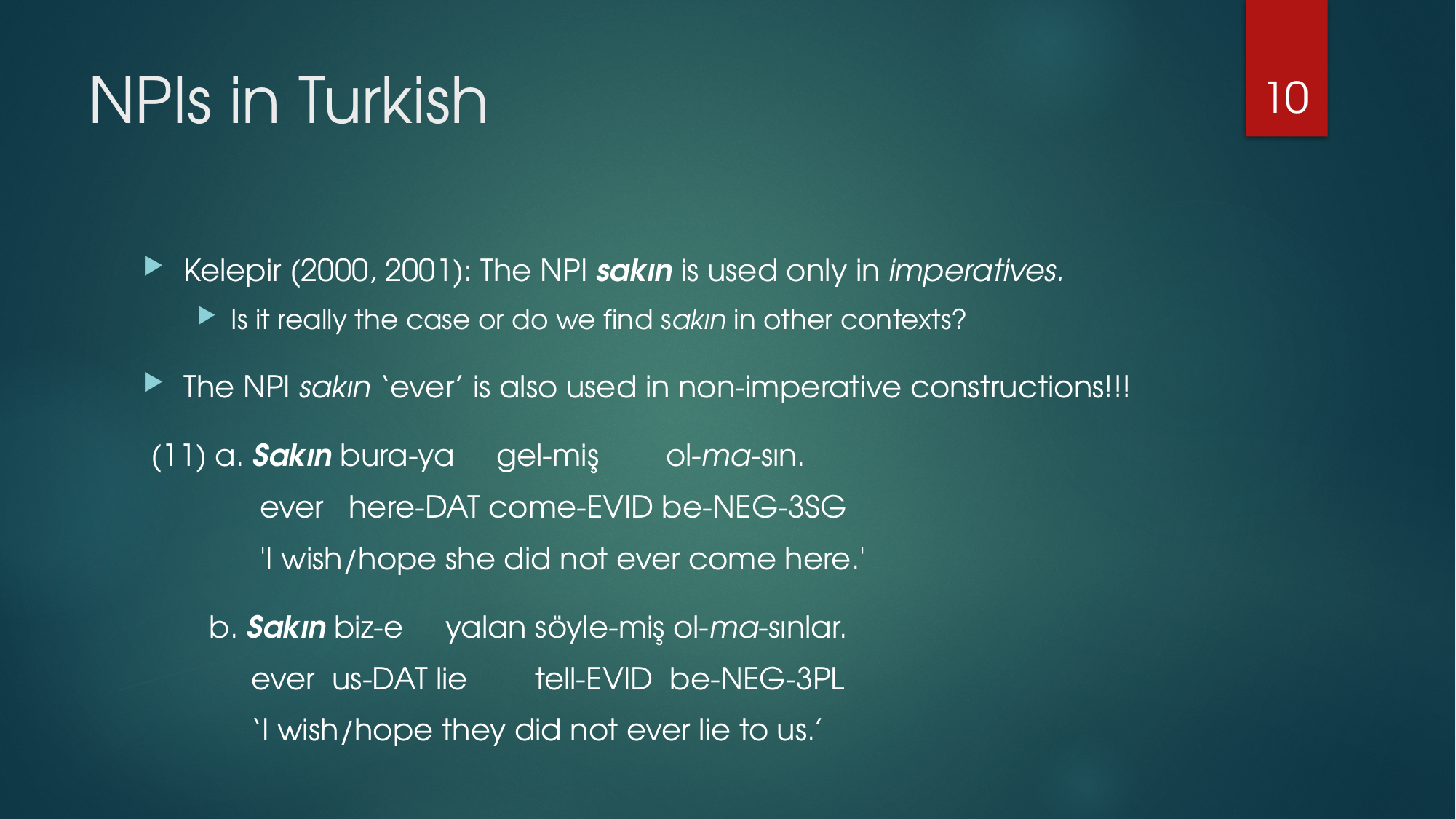

10
# NPIs in Turkish
Kelepir (2000, 2001): The NPI sakın is used only in imperatives.
Is it really the case or do we find sakın in other contexts?

The NPI sakın ‘ever’ is also used in non-imperative constructions!!!

 (11) a. Sakın bura-ya     gel-miş        ol-ma-sın.
              ever   here-DAT come-EVID be-NEG-3SG
              'I wish/hope she did not ever come here.'

        b. Sakın biz-e     yalan söyle-miş ol-ma-sınlar.
             ever  us-DAT lie        tell-EVID  be-NEG-3PL
             ‘I wish/hope they did not ever lie to us.’